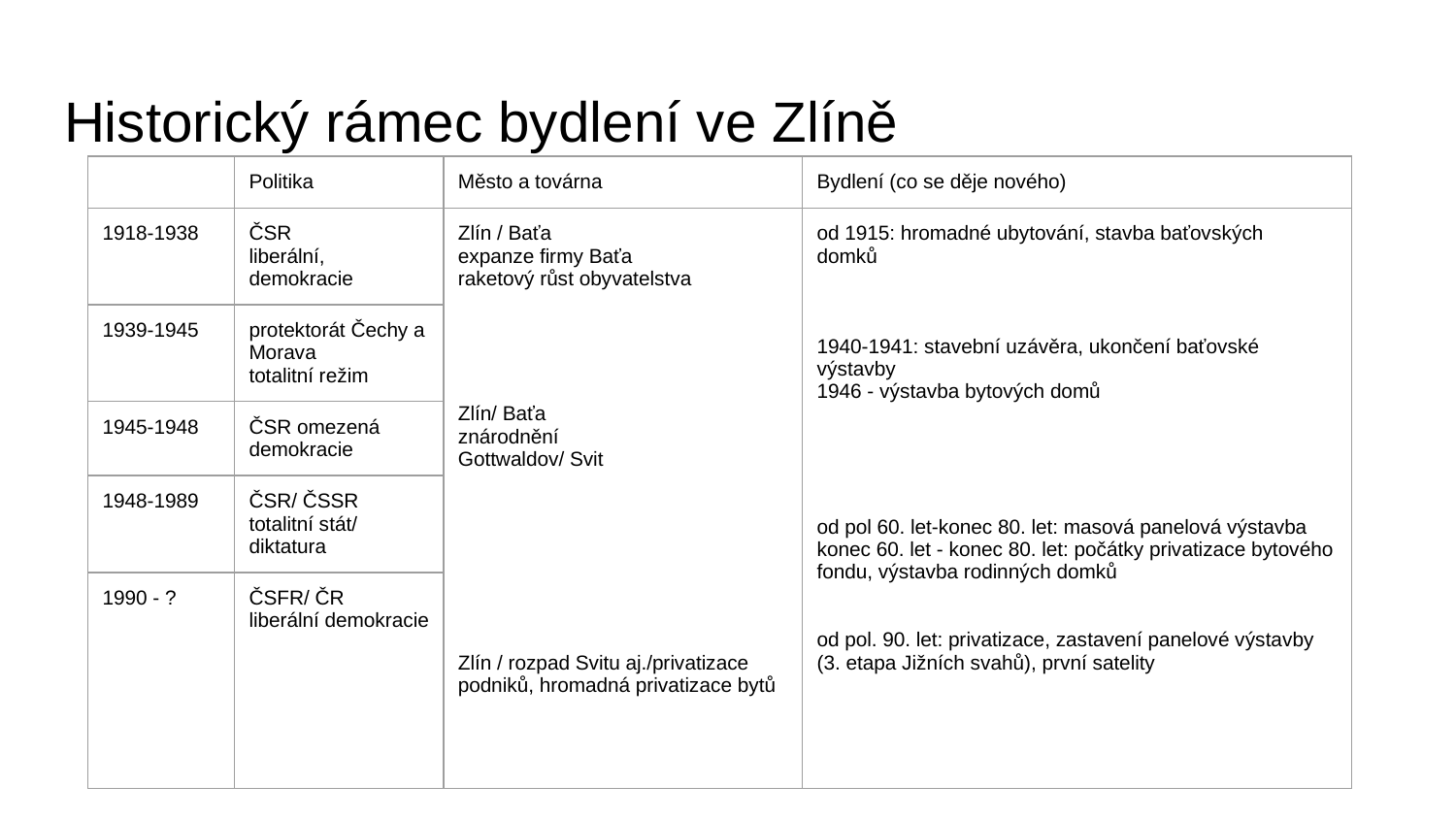

# Historický rámec bydlení ve Zlíně
|  | Politika | Město a továrna | Bydlení (co se děje nového) |
| --- | --- | --- | --- |
| 1918-1938 | ČSR liberální, demokracie | Zlín / Baťa expanze firmy Baťa raketový růst obyvatelstva Zlín/ Baťa znárodnění Gottwaldov/ Svit Zlín / rozpad Svitu aj./privatizace podniků, hromadná privatizace bytů | od 1915: hromadné ubytování, stavba baťovských domků 1940-1941: stavební uzávěra, ukončení baťovské výstavby 1946 - výstavba bytových domů od pol 60. let-konec 80. let: masová panelová výstavba konec 60. let - konec 80. let: počátky privatizace bytového fondu, výstavba rodinných domků od pol. 90. let: privatizace, zastavení panelové výstavby (3. etapa Jižních svahů), první satelity |
| 1939-1945 | protektorát Čechy a Morava totalitní režim |  |  |
| 1945-1948 | ČSR omezená demokracie |  |  |
| 1948-1989 | ČSR/ ČSSR totalitní stát/ diktatura |  |  |
| 1990 - ? | ČSFR/ ČR liberální demokracie |  |  |